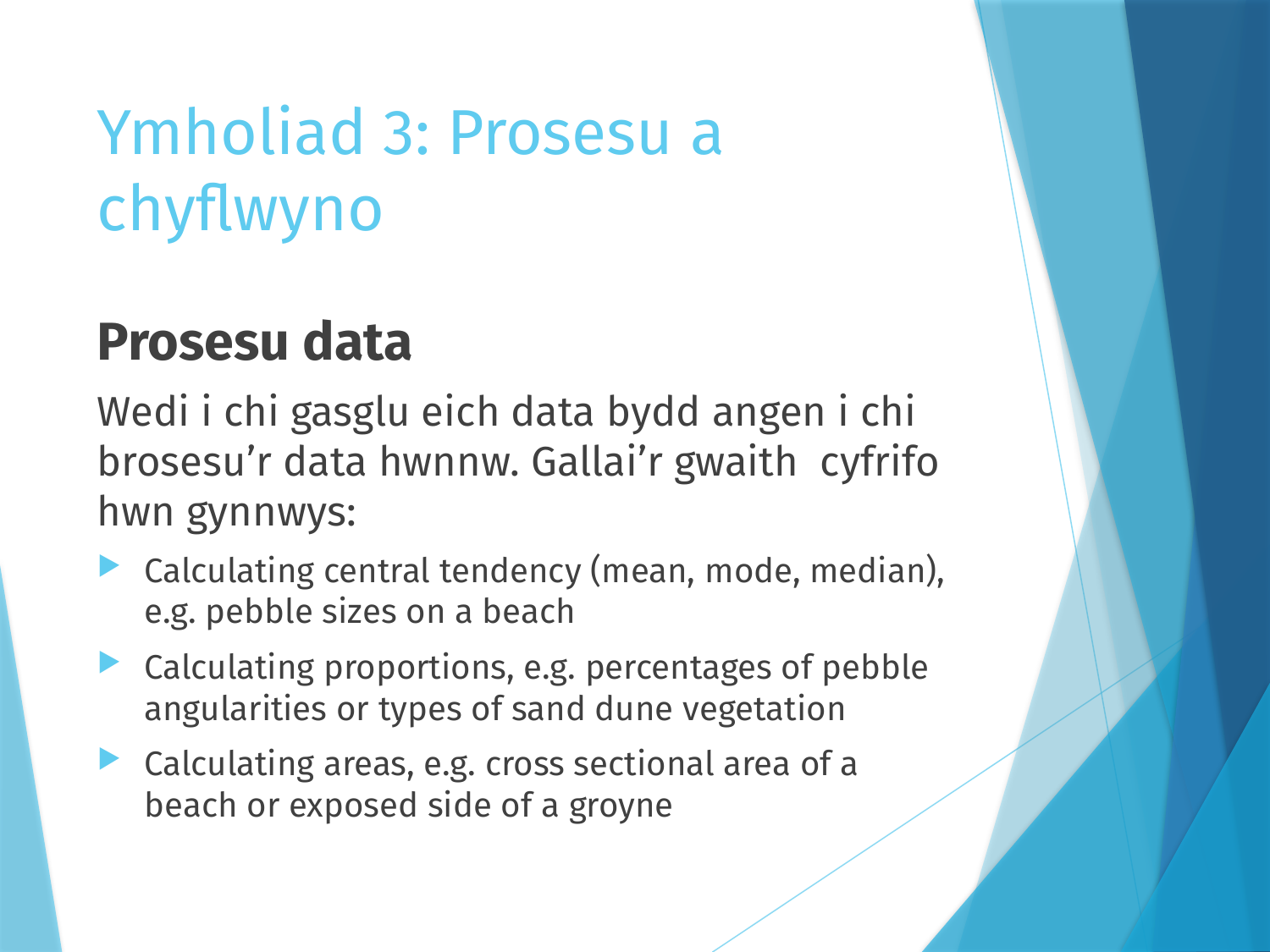

# Ymholiad 3: Prosesu a chyflwyno
Prosesu data
Wedi i chi gasglu eich data bydd angen i chi brosesu’r data hwnnw. Gallai’r gwaith  cyfrifo hwn gynnwys:
Calculating central tendency (mean, mode, median), e.g. pebble sizes on a beach
Calculating proportions, e.g. percentages of pebble angularities or types of sand dune vegetation
Calculating areas, e.g. cross sectional area of a beach or exposed side of a groyne